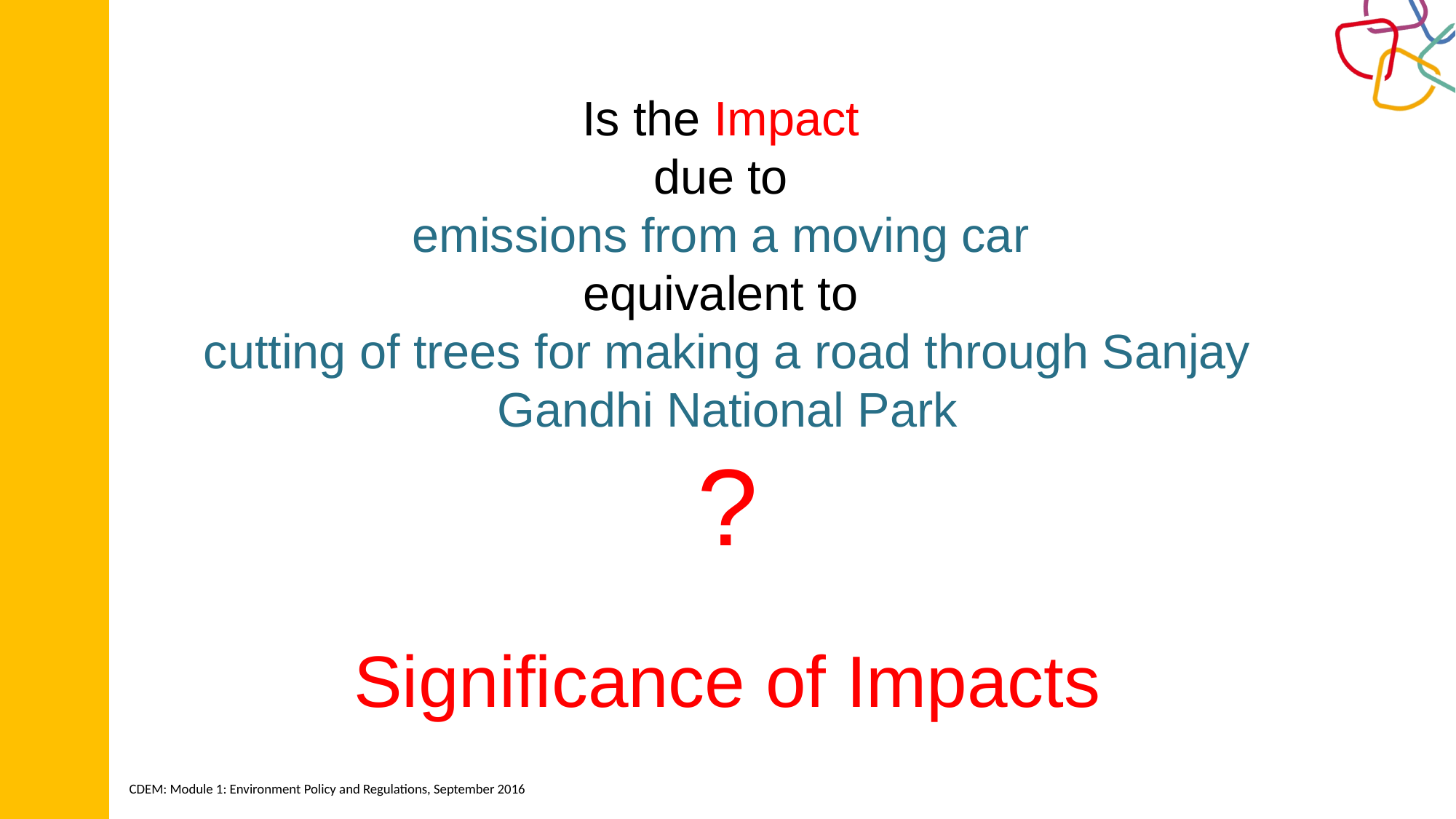

Is the Impact
due to
emissions from a moving car
equivalent to
cutting of trees for making a road through Sanjay Gandhi National Park
?
Significance of Impacts